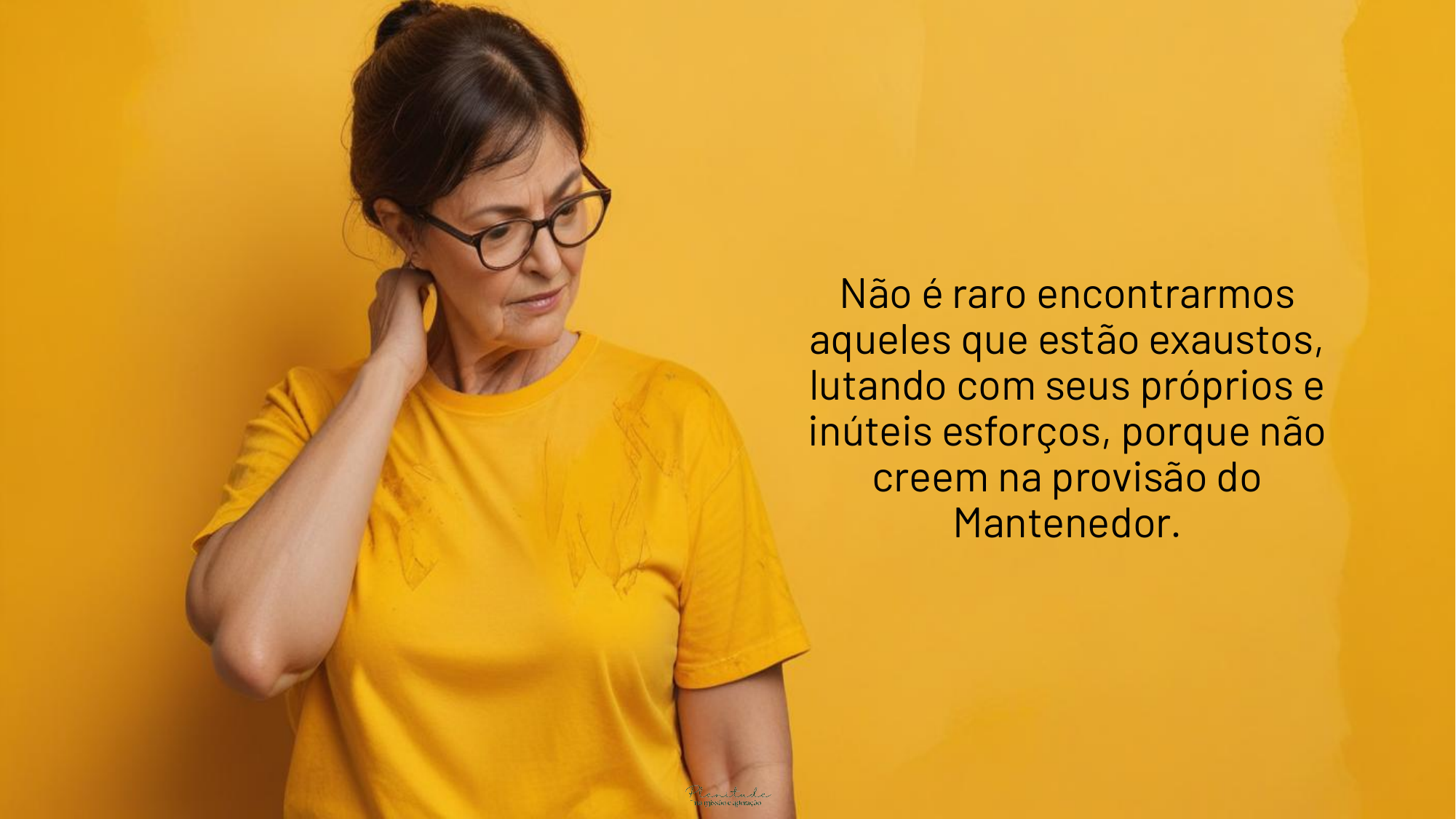

Não é raro encontrarmos aqueles que estão exaustos, lutando com seus próprios e inúteis esforços, porque não creem na provisão do Mantenedor.